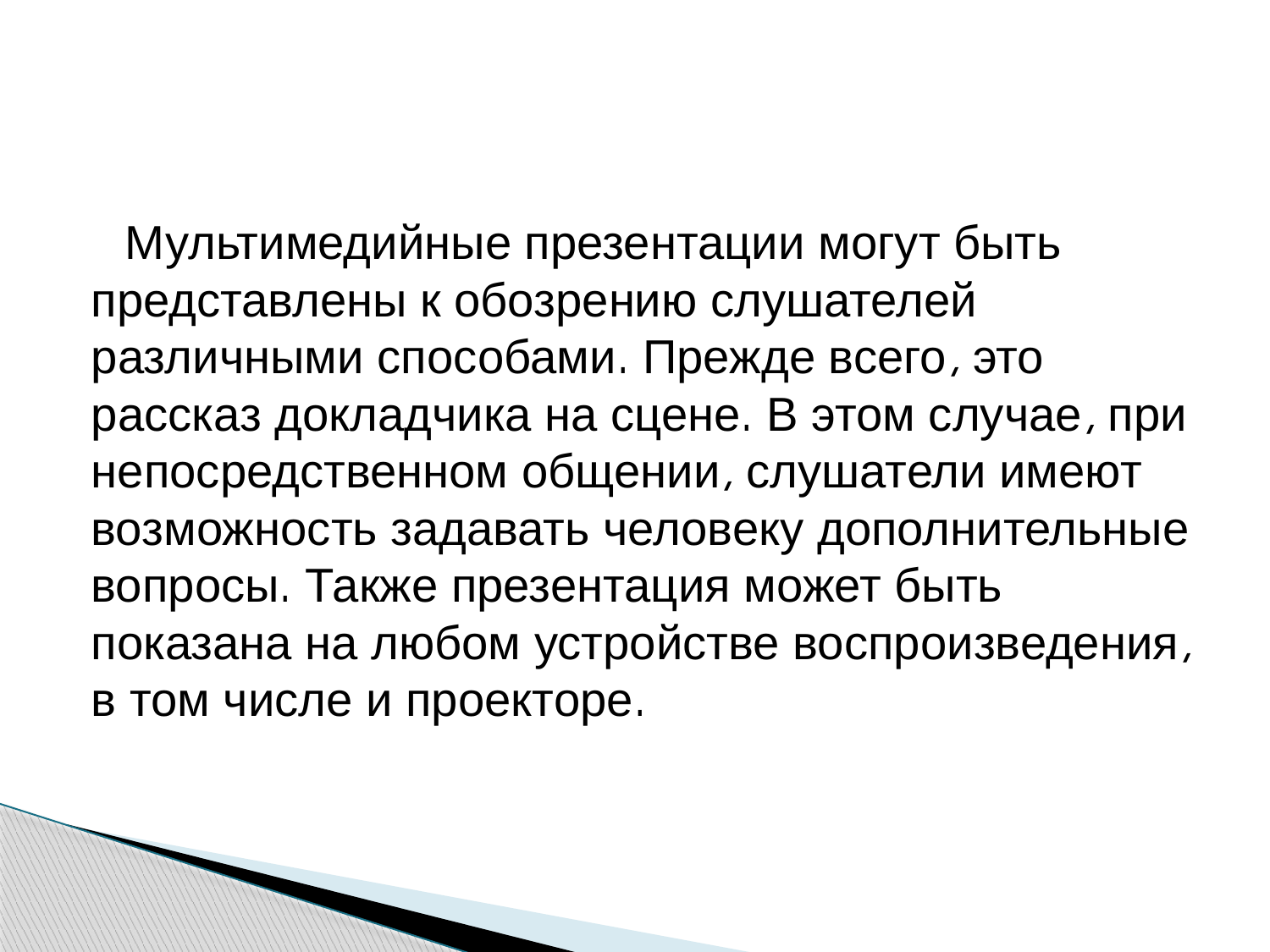

Мультимедийные презентации могут быть представлены к обозрению слушателей различными способами. Прежде всего, это рассказ докладчика на сцене. В этом случае, при непосредственном общении, слушатели имеют возможность задавать человеку дополнительные вопросы. Также презентация может быть показана на любом устройстве воспроизведения, в том числе и проекторе.